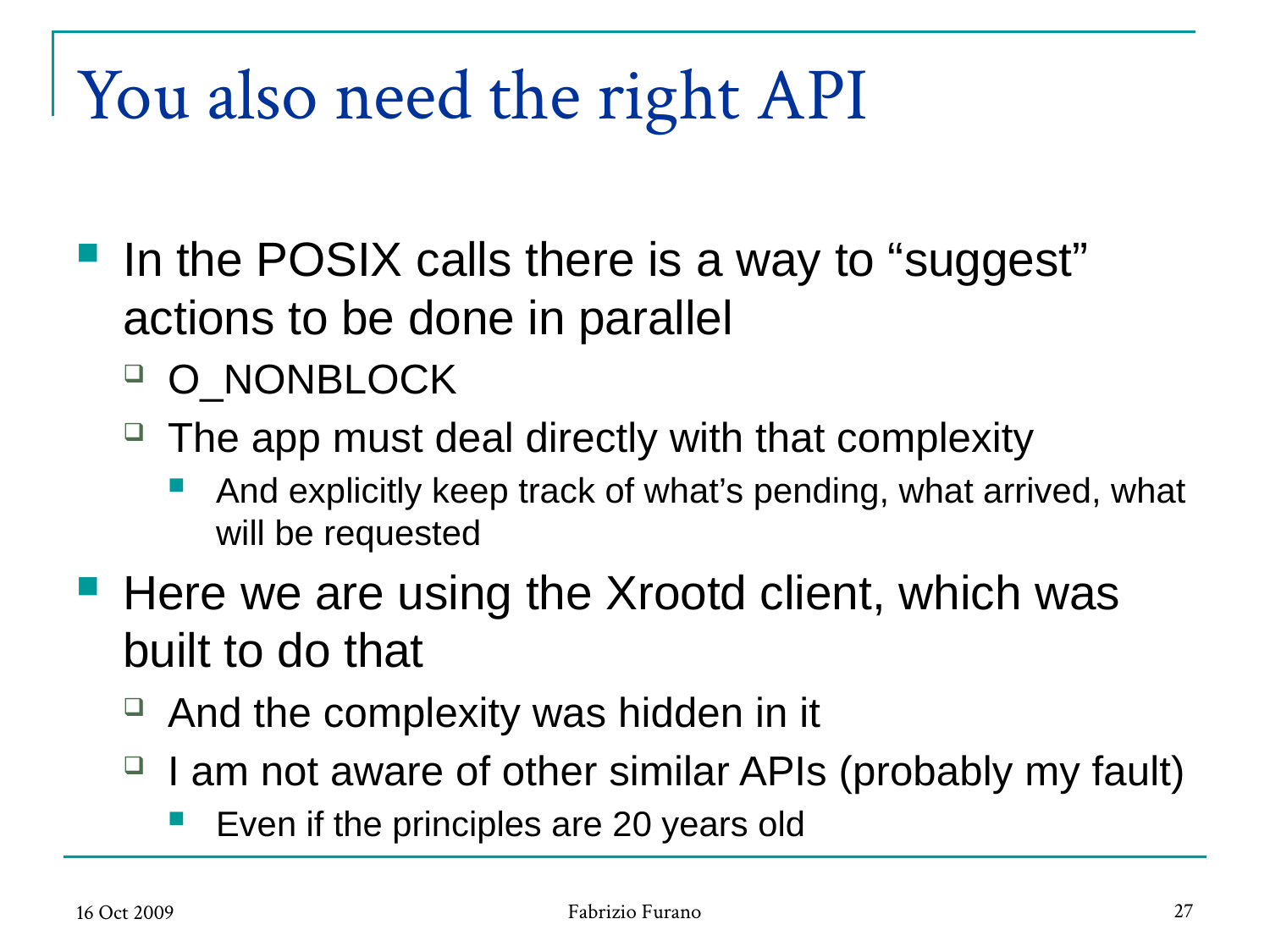

# You also need the right API
In the POSIX calls there is a way to “suggest” actions to be done in parallel
O_NONBLOCK
The app must deal directly with that complexity
And explicitly keep track of what’s pending, what arrived, what will be requested
Here we are using the Xrootd client, which was built to do that
And the complexity was hidden in it
I am not aware of other similar APIs (probably my fault)
Even if the principles are 20 years old
16 Oct 2009
27
Fabrizio Furano